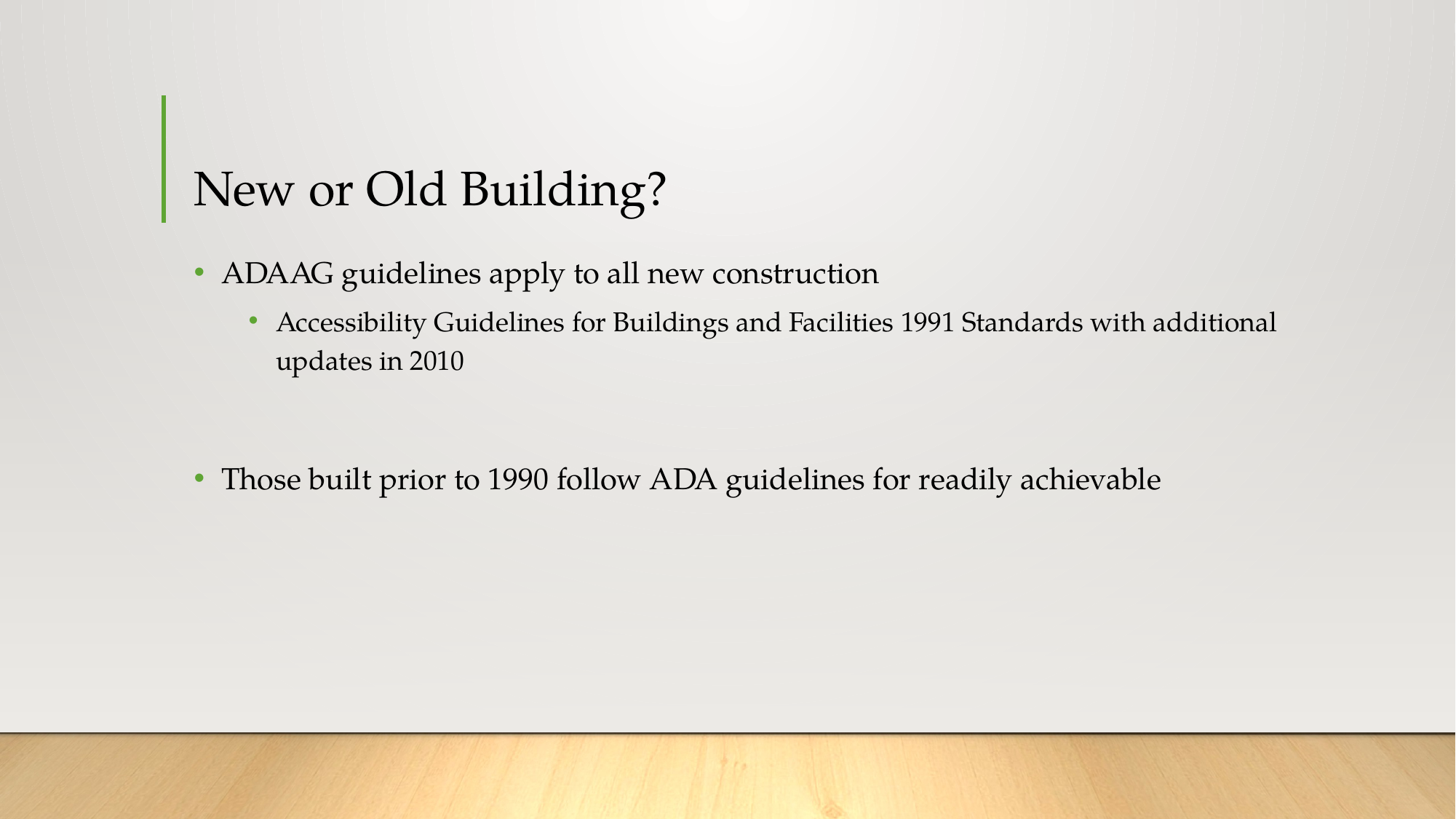

# New or Old Building?
ADAAG guidelines apply to all new construction
Accessibility Guidelines for Buildings and Facilities 1991 Standards with additional updates in 2010

Those built prior to 1990 follow ADA guidelines for readily achievable